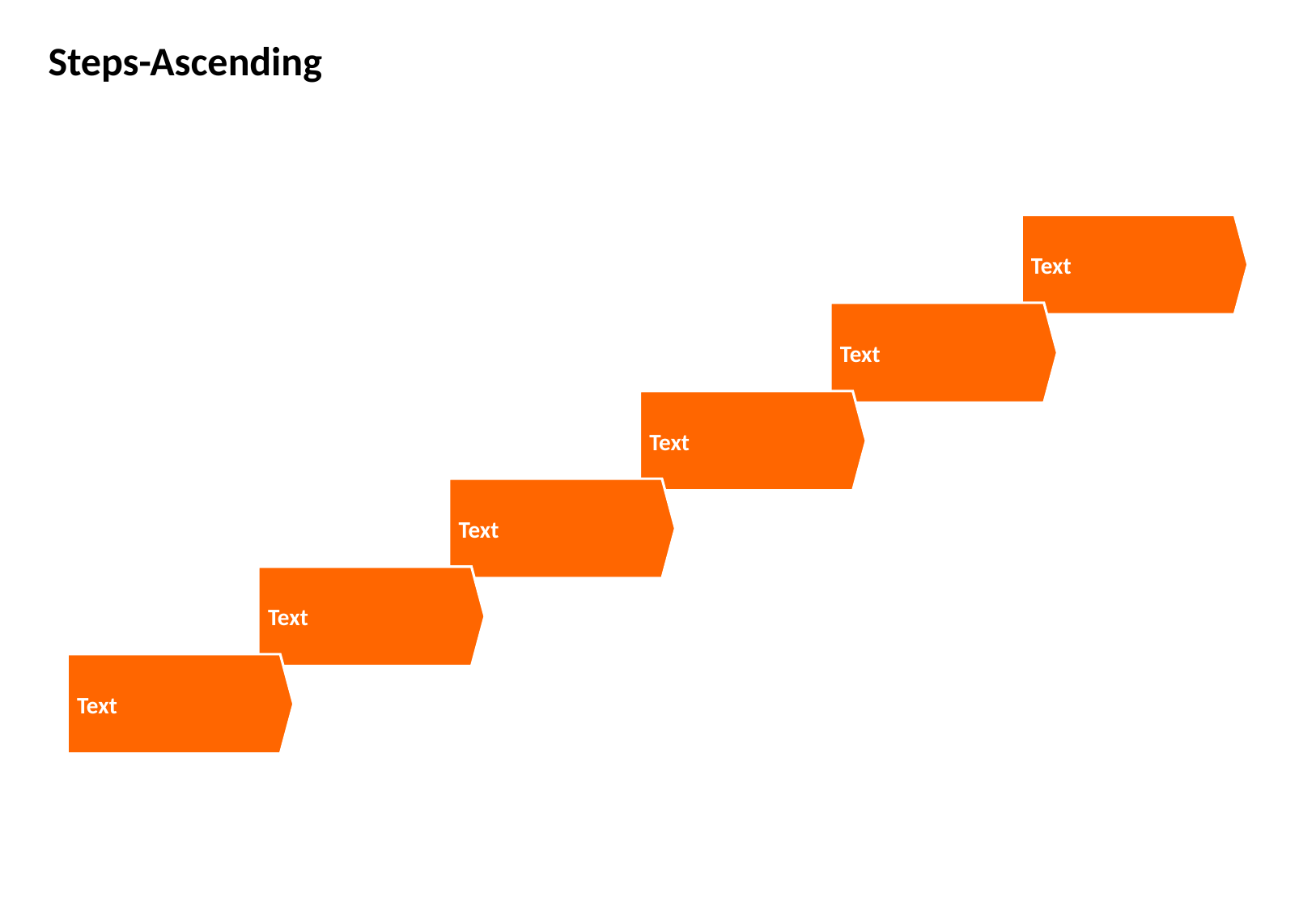

Steps-Ascending
Text
Text
Text
Text
Text
Text